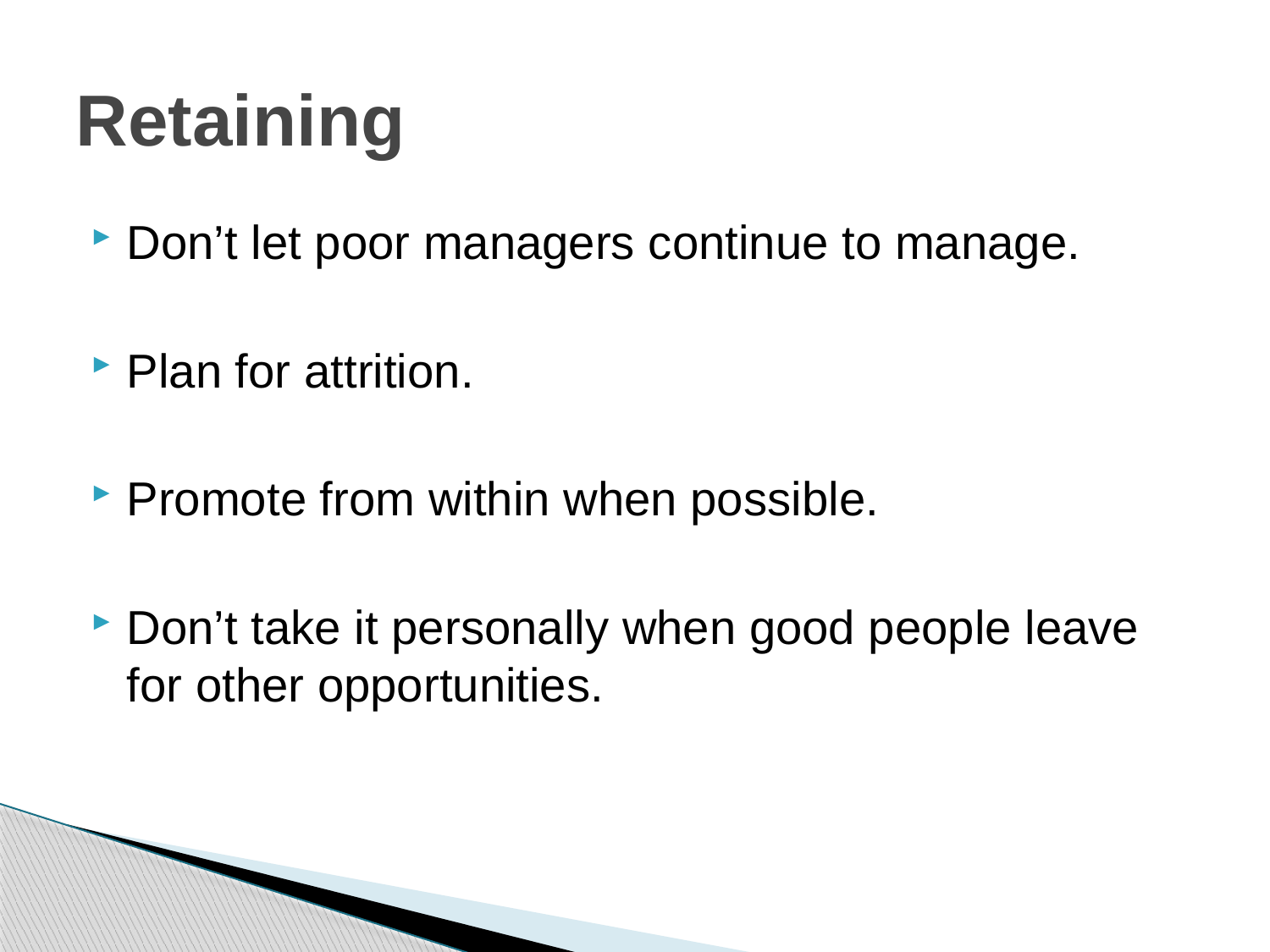

# Retaining
Don’t let poor managers continue to manage.

Plan for attrition.

Promote from within when possible.

Don’t take it personally when good people leave for other opportunities.